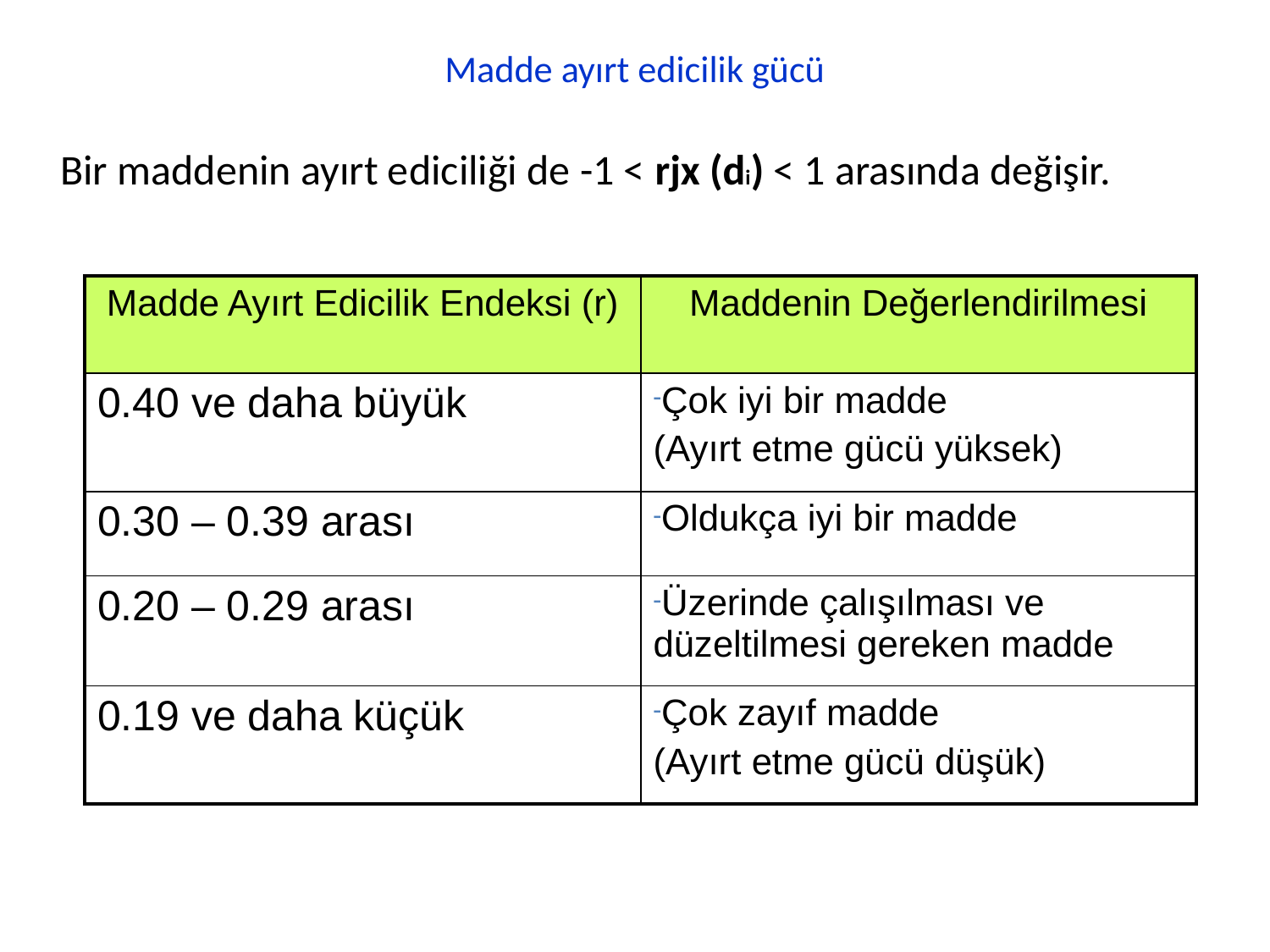

# Madde ayırt edicilik gücü
	Bir maddenin ayırt ediciliği de -1 < rjx (di) < 1 arasında değişir.
| Madde Ayırt Edicilik Endeksi (r) | Maddenin Değerlendirilmesi |
| --- | --- |
| 0.40 ve daha büyük | Çok iyi bir madde (Ayırt etme gücü yüksek) |
| 0.30 – 0.39 arası | Oldukça iyi bir madde |
| 0.20 – 0.29 arası | Üzerinde çalışılması ve düzeltilmesi gereken madde |
| 0.19 ve daha küçük | Çok zayıf madde (Ayırt etme gücü düşük) |